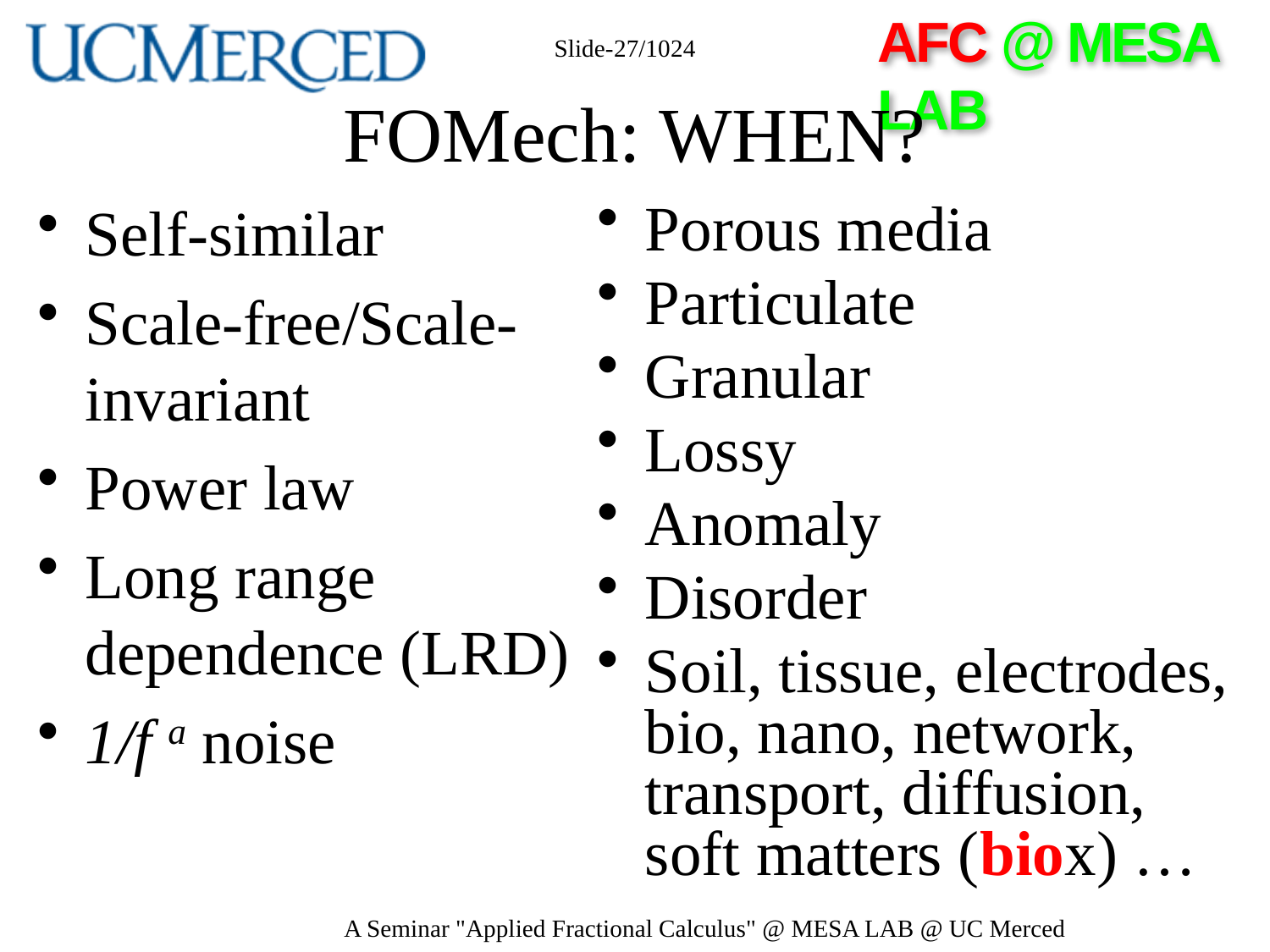

Slide-27/1024
# FOMech: WHEN?
Self-similar
Scale-free/Scale-invariant
Power law
Long range dependence (LRD)
1/f a noise
Porous media
Particulate
Granular
Lossy
Anomaly
Disorder
Soil, tissue, electrodes, bio, nano, network, transport, diffusion, soft matters (biox) …
A Seminar "Applied Fractional Calculus" @ MESA LAB @ UC Merced